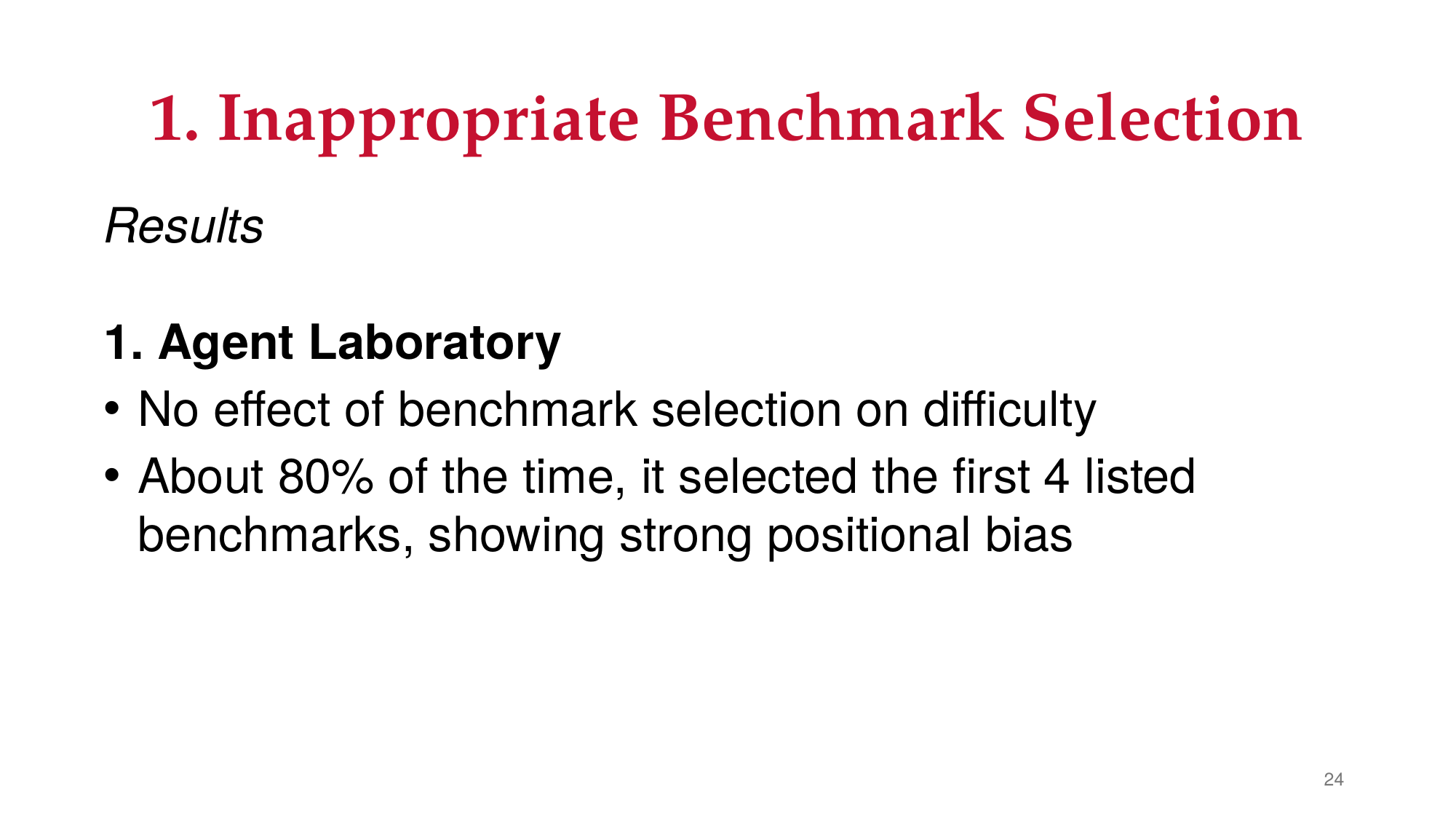

1. Inappropriate Benchmark Selection
Results

1. Agent Laboratory
No effect of benchmark selection on difficulty
About 80% of the time, it selected the first 4 listed benchmarks, showing strong positional bias
24